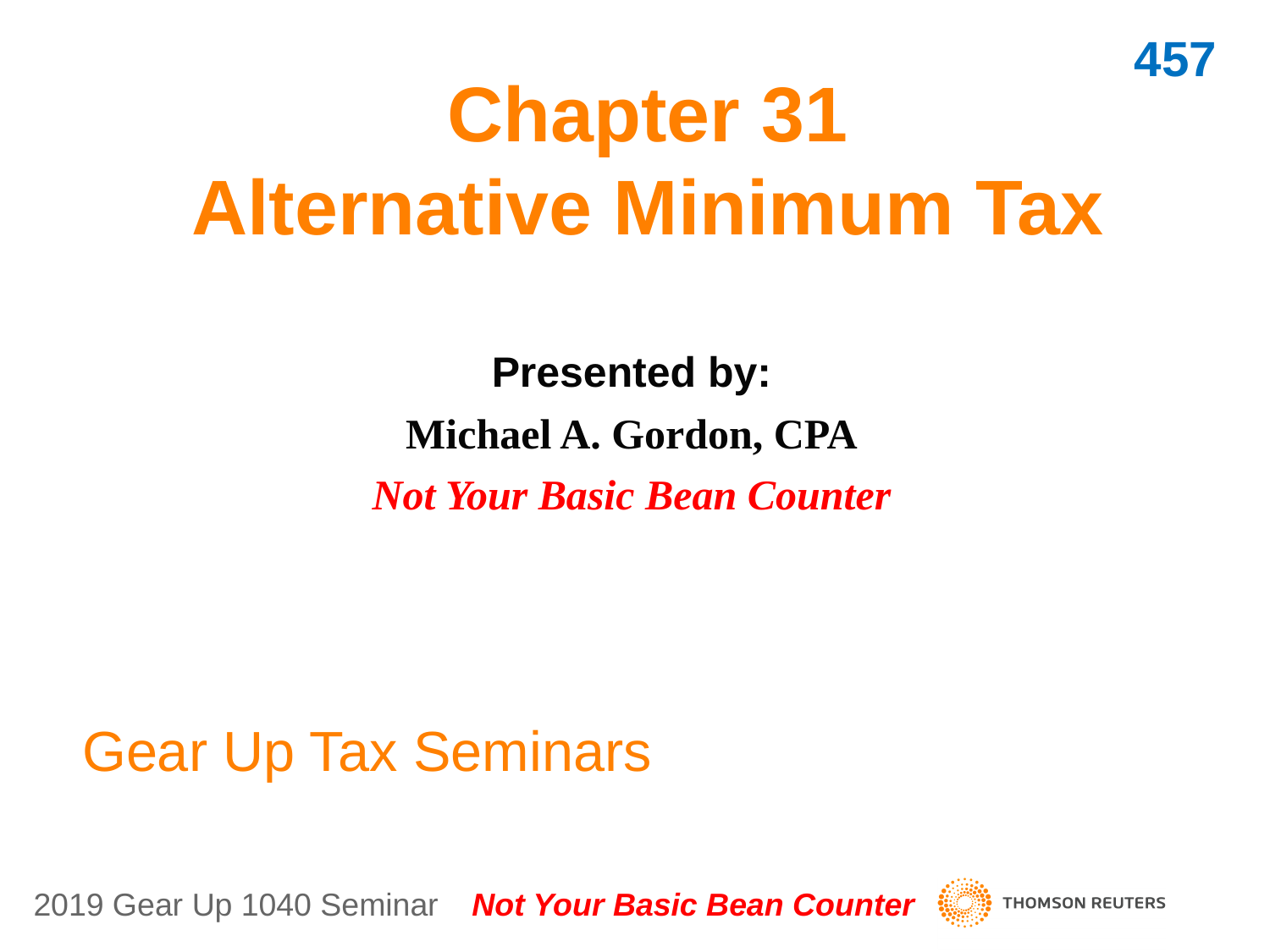

457
# Chapter 31 Alternative Minimum Tax

Presented by:
Michael A. Gordon, CPA
Not Your Basic Bean Counter
Gear Up Tax Seminars